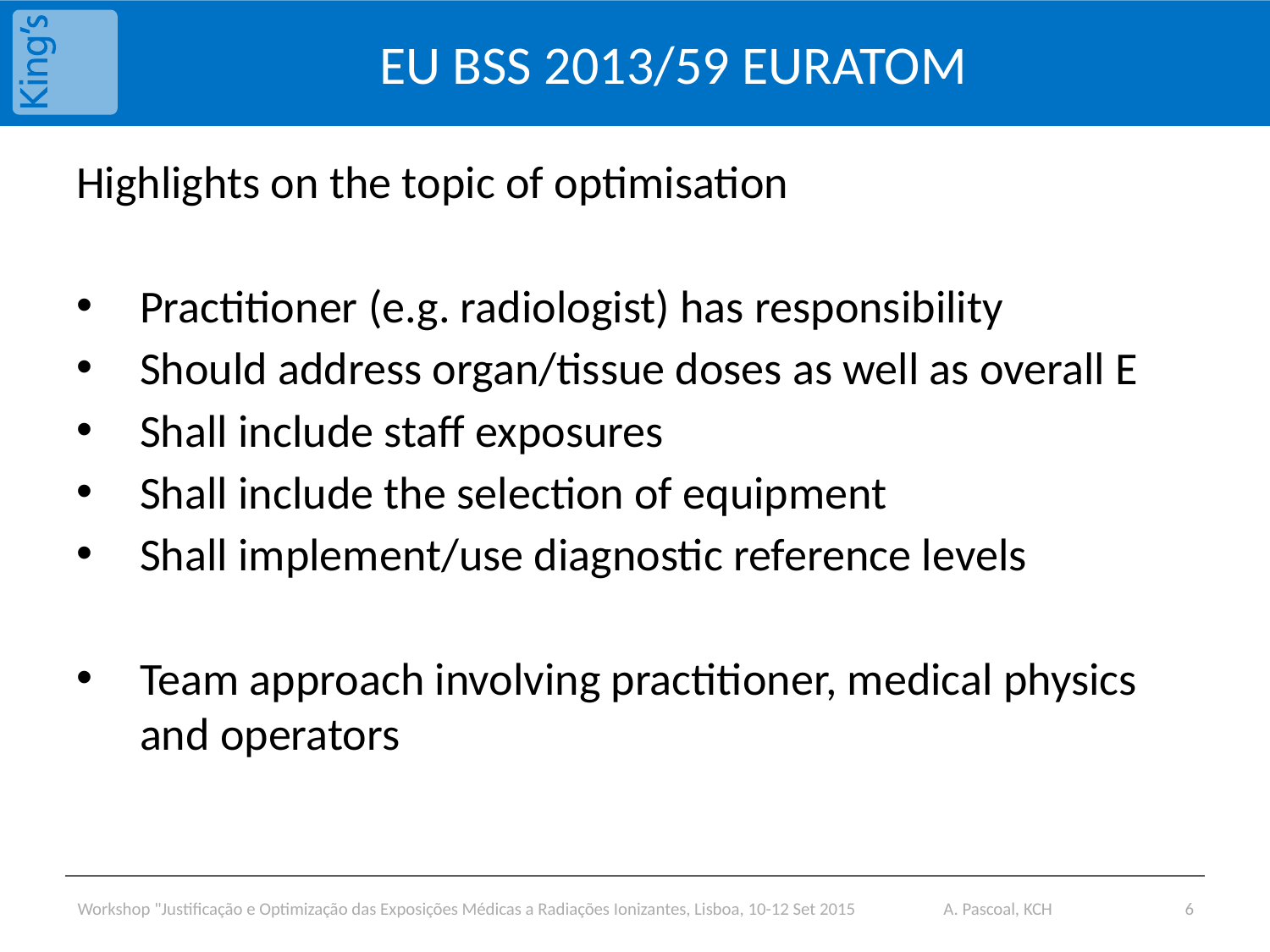

# EU BSS 2013/59 EURATOM
Highlights on the topic of optimisation

Practitioner (e.g. radiologist) has responsibility
Should address organ/tissue doses as well as overall E
Shall include staff exposures
Shall include the selection of equipment
Shall implement/use diagnostic reference levels

Team approach involving practitioner, medical physics and operators

Workshop "Justificação e Optimização das Exposições Médicas a Radiações Ionizantes, Lisboa, 10-12 Set 2015                      A. Pascoal, KCH
6